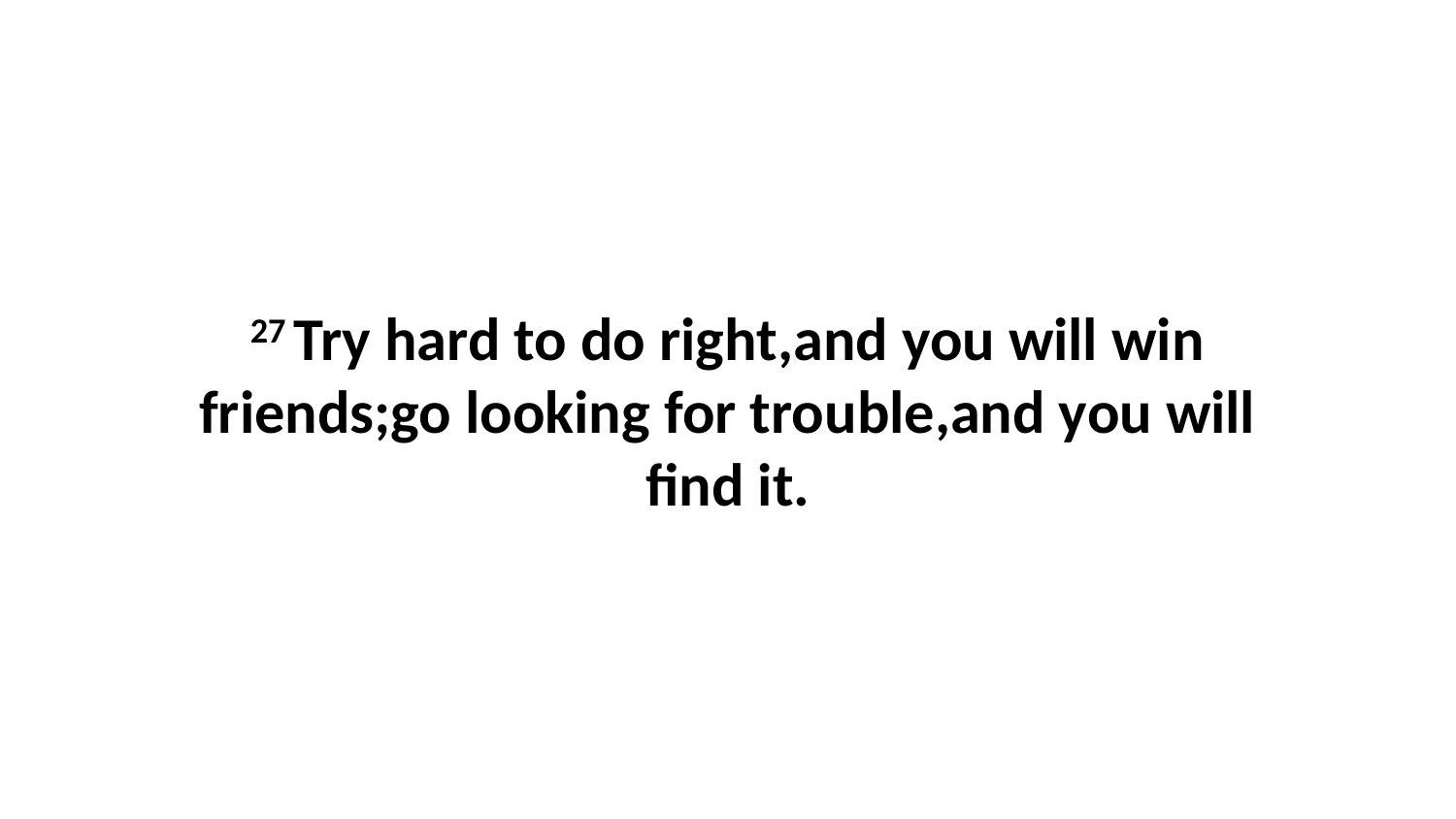

27 Try hard to do right,and you will win friends;go looking for trouble,and you will find it.